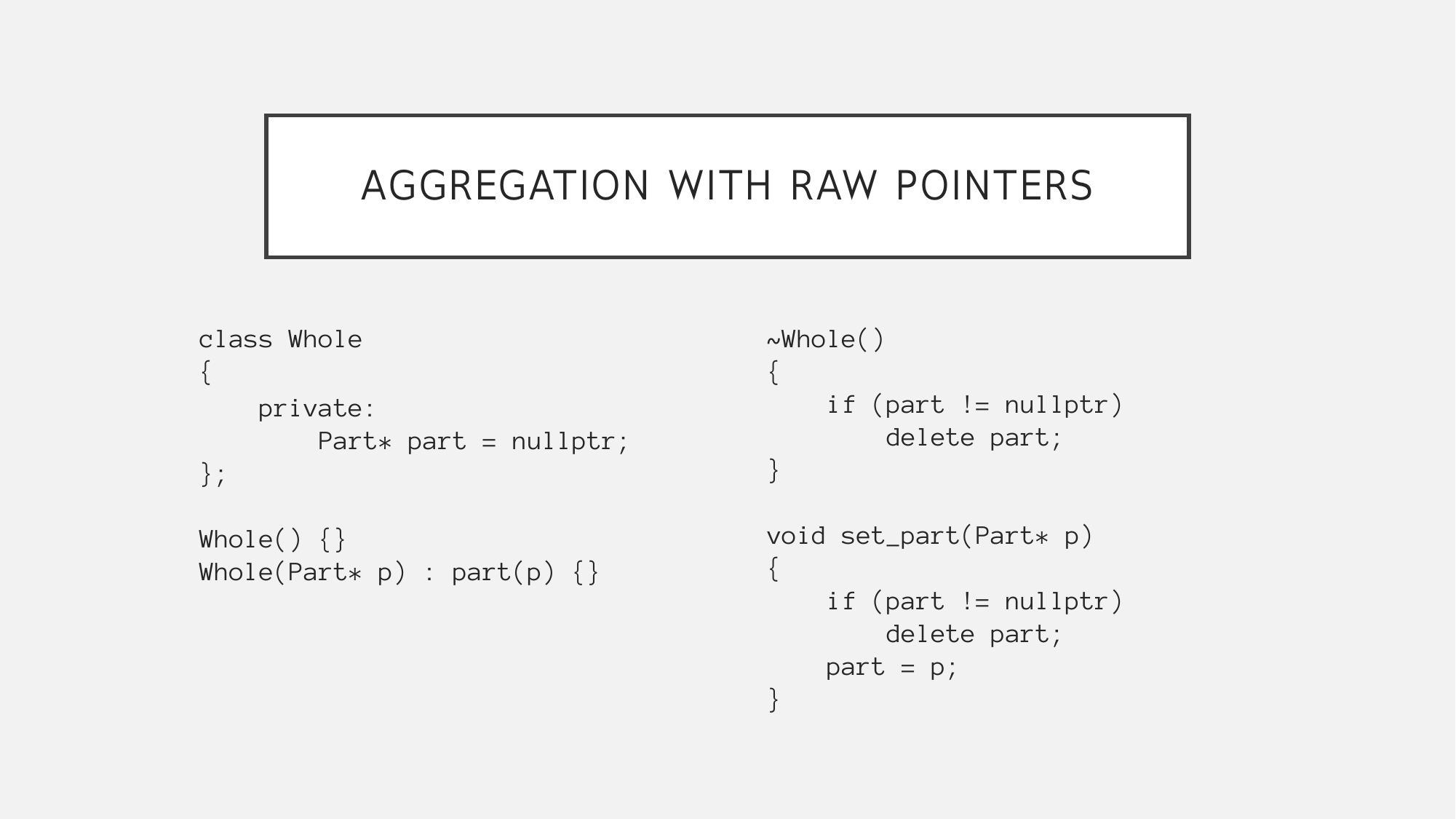

# Aggregation with raw pointers
class Whole
{
    private:
        Part* part = nullptr;
};

Whole() {}
Whole(Part* p) : part(p) {}
~Whole()
{
    if (part != nullptr)
        delete part;
}

void set_part(Part* p)
{
    if (part != nullptr)
        delete part;
    part = p;
}